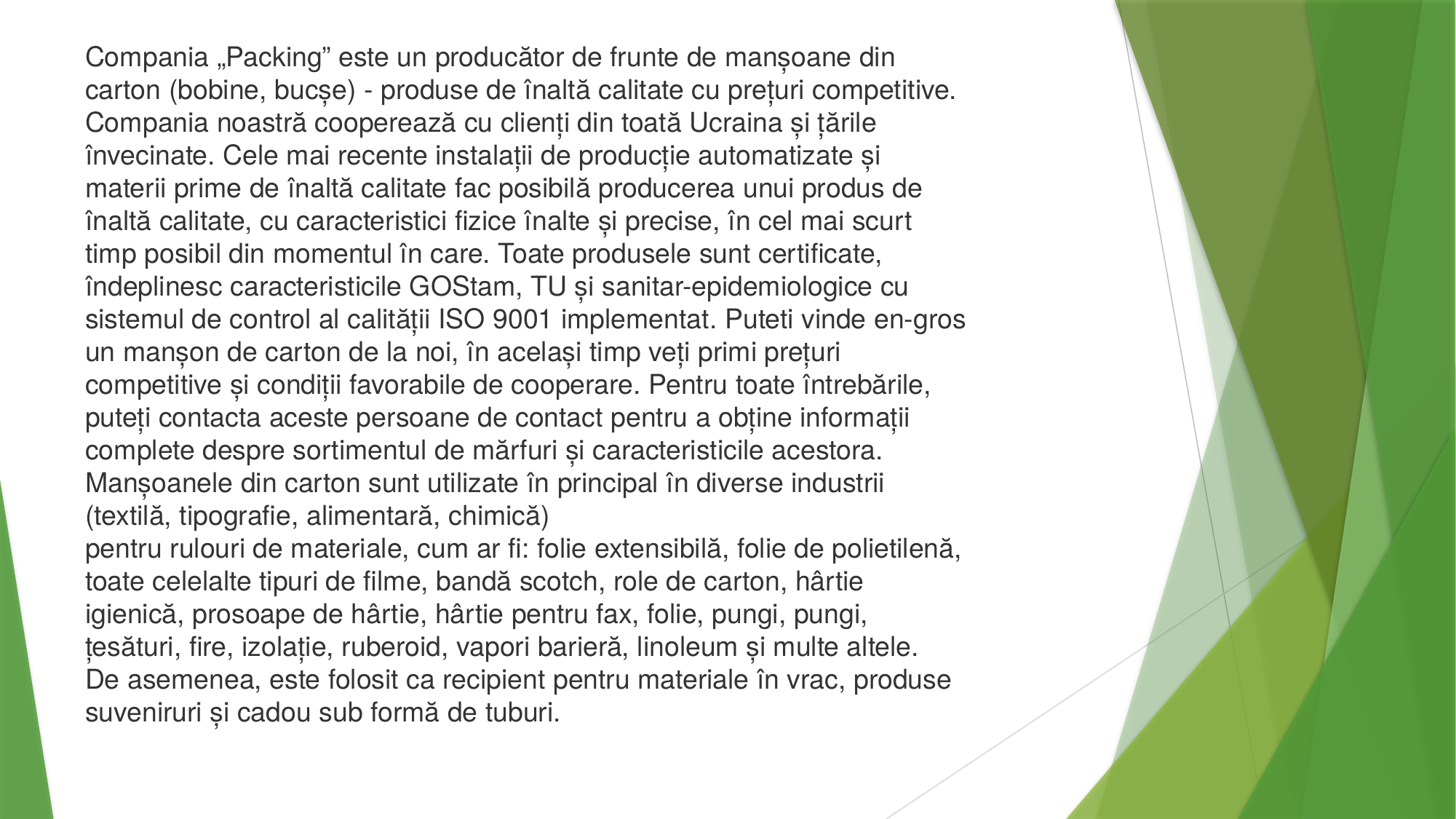

Compania „Packing” este un producător de frunte de manșoane din carton (bobine, bucșe) - produse de înaltă calitate cu prețuri competitive. Compania noastră cooperează cu clienți din toată Ucraina și țările învecinate. Cele mai recente instalații de producție automatizate și materii prime de înaltă calitate fac posibilă producerea unui produs de înaltă calitate, cu caracteristici fizice înalte și precise, în cel mai scurt timp posibil din momentul în care. Toate produsele sunt certificate, îndeplinesc caracteristicile GOStam, TU și sanitar-epidemiologice cu sistemul de control al calității ISO 9001 implementat. Puteti vinde en-gros un manșon de carton de la noi, în același timp veți primi prețuri competitive și condiții favorabile de cooperare. Pentru toate întrebările, puteți contacta aceste persoane de contact pentru a obține informații complete despre sortimentul de mărfuri și caracteristicile acestora.
Manșoanele din carton sunt utilizate în principal în diverse industrii (textilă, tipografie, alimentară, chimică)
pentru rulouri de materiale, cum ar fi: folie extensibilă, folie de polietilenă, toate celelalte tipuri de filme, bandă scotch, role de carton, hârtie igienică, prosoape de hârtie, hârtie pentru fax, folie, pungi, pungi, țesături, fire, izolație, ruberoid, vapori barieră, linoleum și multe altele.
De asemenea, este folosit ca recipient pentru materiale în vrac, produse suveniruri și cadou sub formă de tuburi.